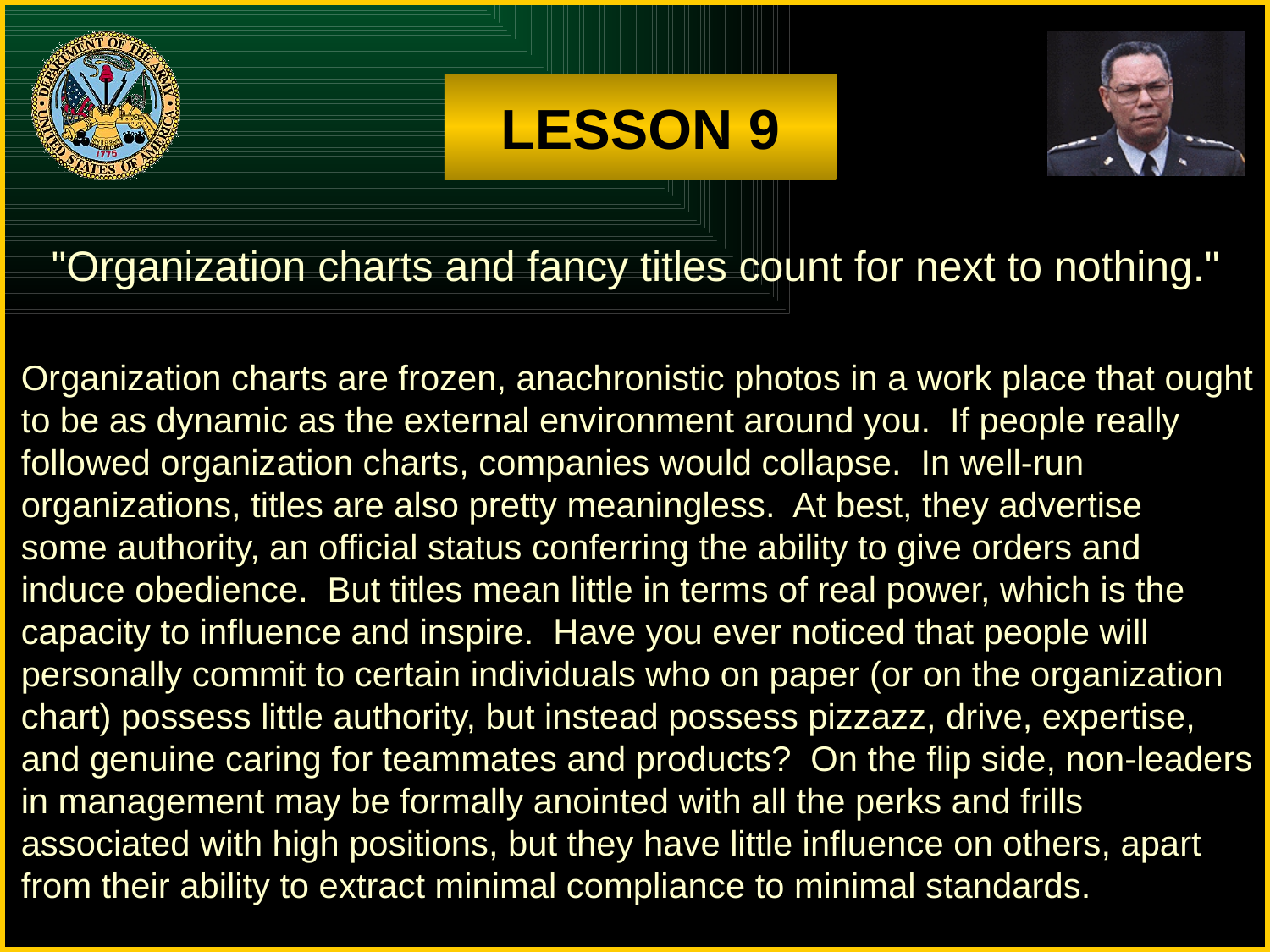

LESSON 9
"Organization charts and fancy titles count for next to nothing."
Organization charts are frozen, anachronistic photos in a work place that ought
to be as dynamic as the external environment around you.  If people really
followed organization charts, companies would collapse.  In well-run
organizations, titles are also pretty meaningless.  At best, they advertise
some authority, an official status conferring the ability to give orders and
induce obedience.  But titles mean little in terms of real power, which is the
capacity to influence and inspire.  Have you ever noticed that people will
personally commit to certain individuals who on paper (or on the organization
chart) possess little authority, but instead possess pizzazz, drive, expertise,
and genuine caring for teammates and products?  On the flip side, non-leaders
in management may be formally anointed with all the perks and frills
associated with high positions, but they have little influence on others, apart
from their ability to extract minimal compliance to minimal standards.